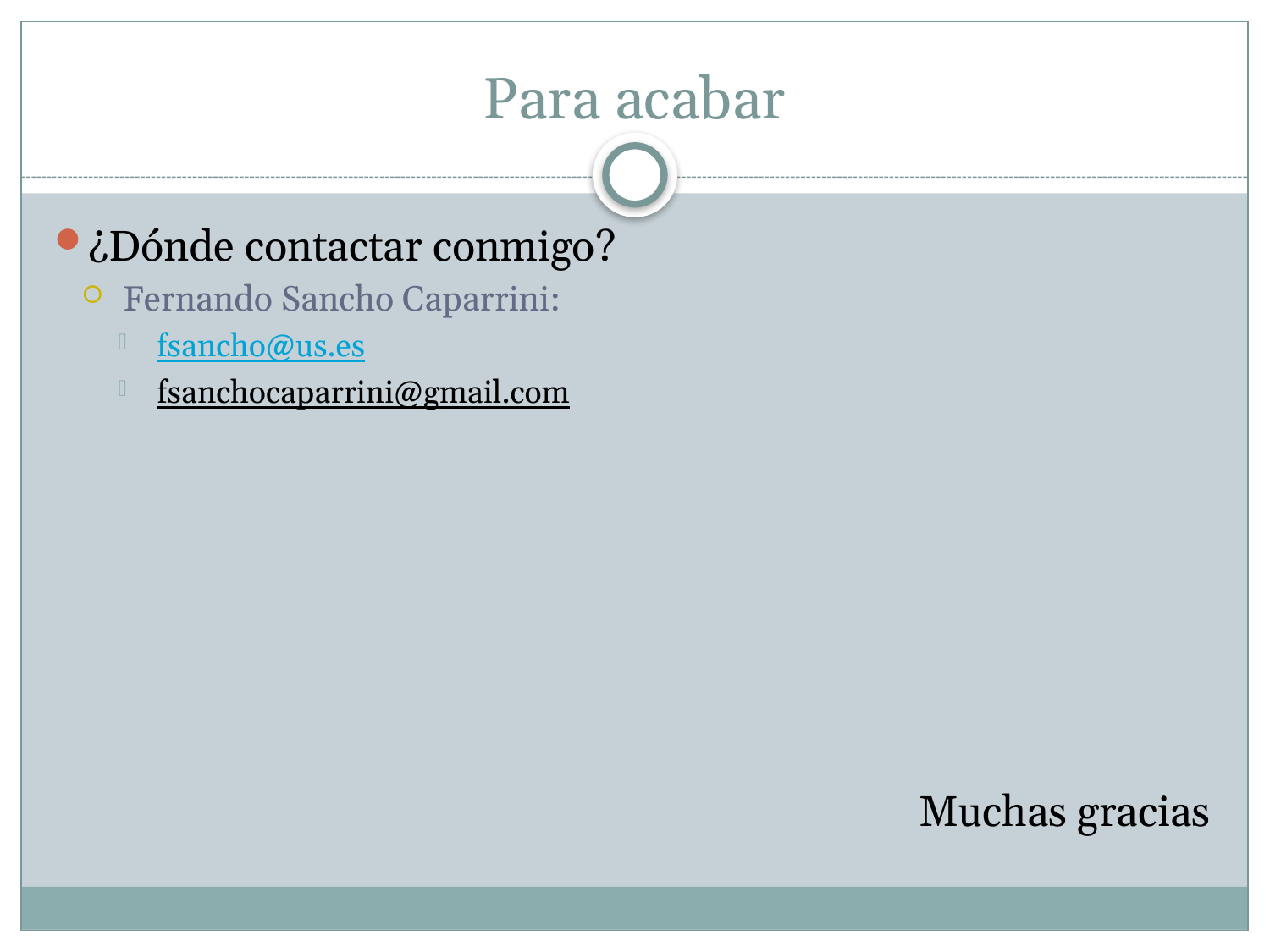

# Para acabar
¿Dónde contactar conmigo?
Fernando Sancho Caparrini:
fsancho@us.es
fsanchocaparrini@gmail.com

Muchas gracias